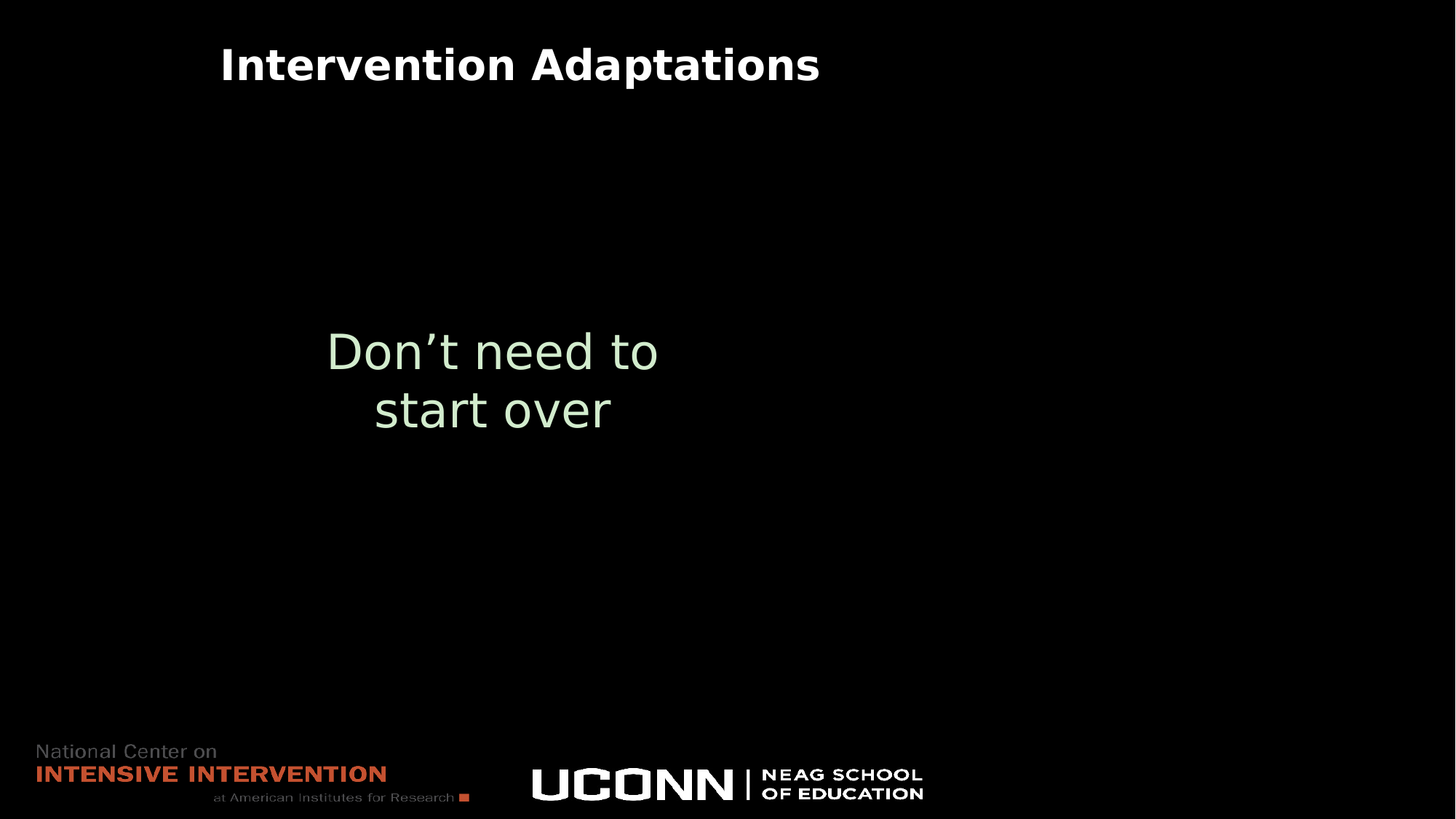

# Intervention Adaptations
Don’t need to start over